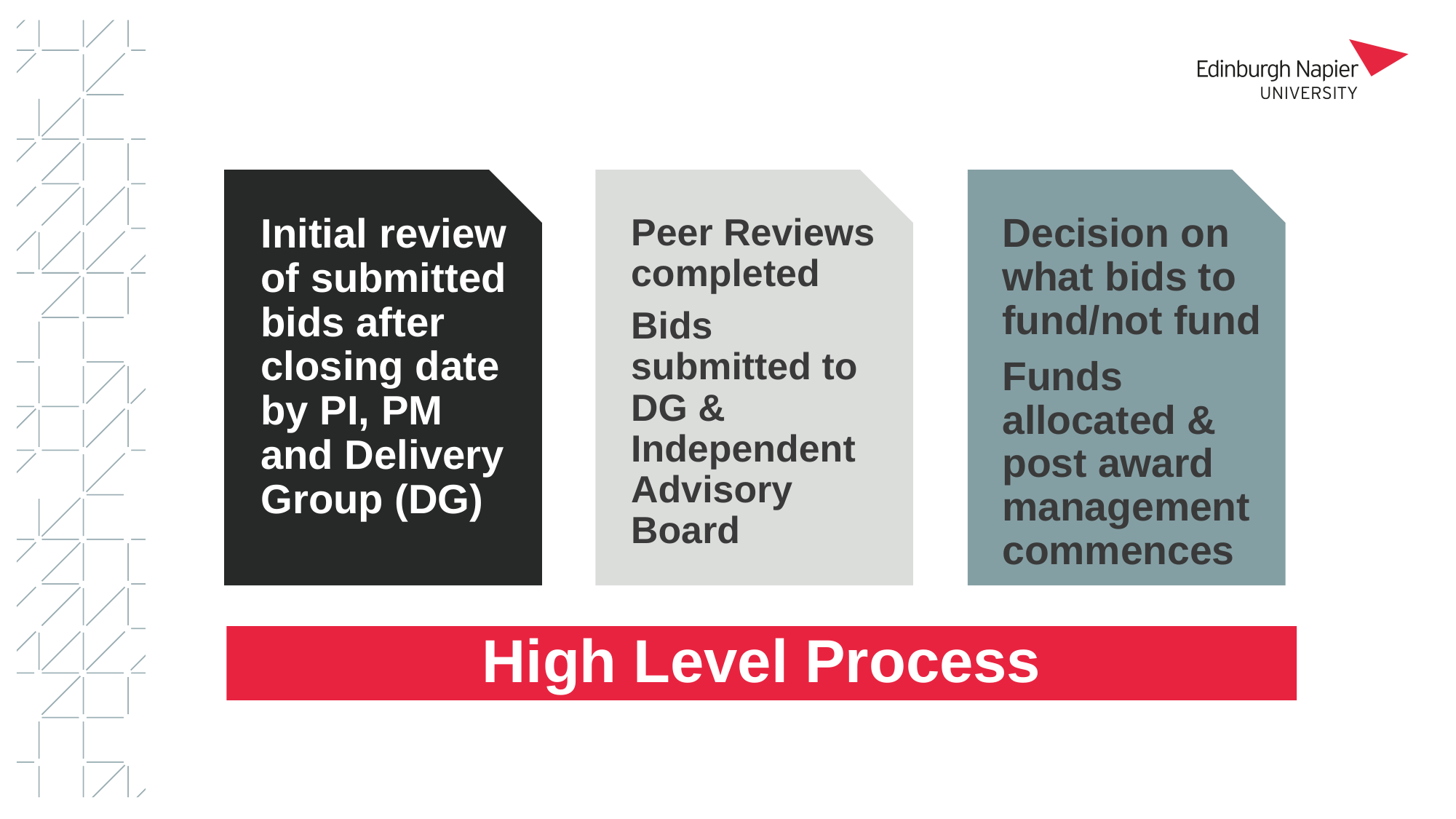

Initial review of submitted bids after closing date by PI, PM and Delivery Group (DG)

Peer Reviews completed
Bids submitted to DG & Independent Advisory Board

Decision on what bids to fund/not fund
Funds allocated & post award management commences

High Level Process